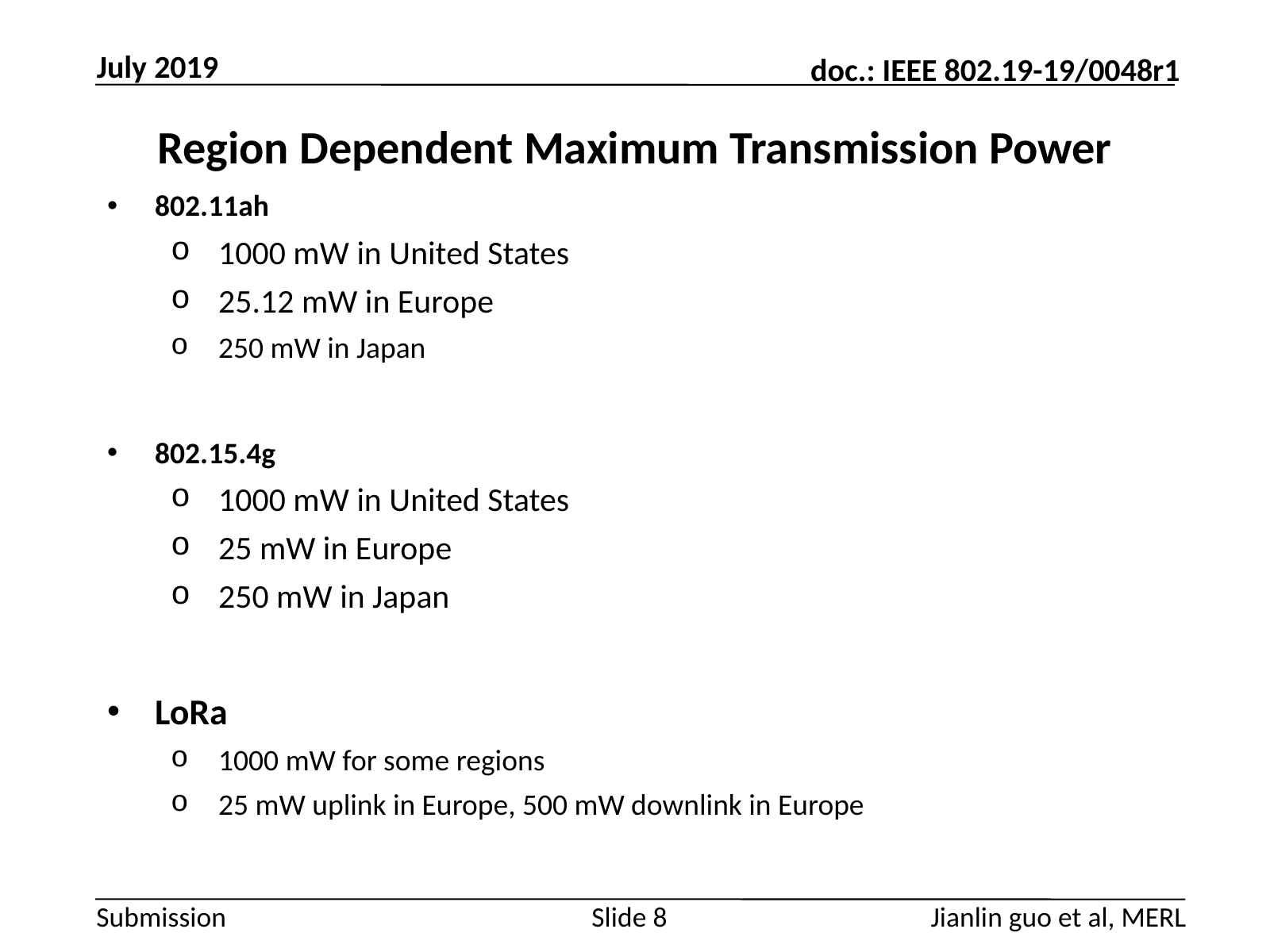

July 2019
# Region Dependent Maximum Transmission Power
802.11ah
1000 mW in United States
25.12 mW in Europe
250 mW in Japan

802.15.4g
1000 mW in United States
25 mW in Europe
250 mW in Japan

LoRa
1000 mW for some regions
25 mW uplink in Europe, 500 mW downlink in Europe

Jianlin guo et al, MERL
Slide 8